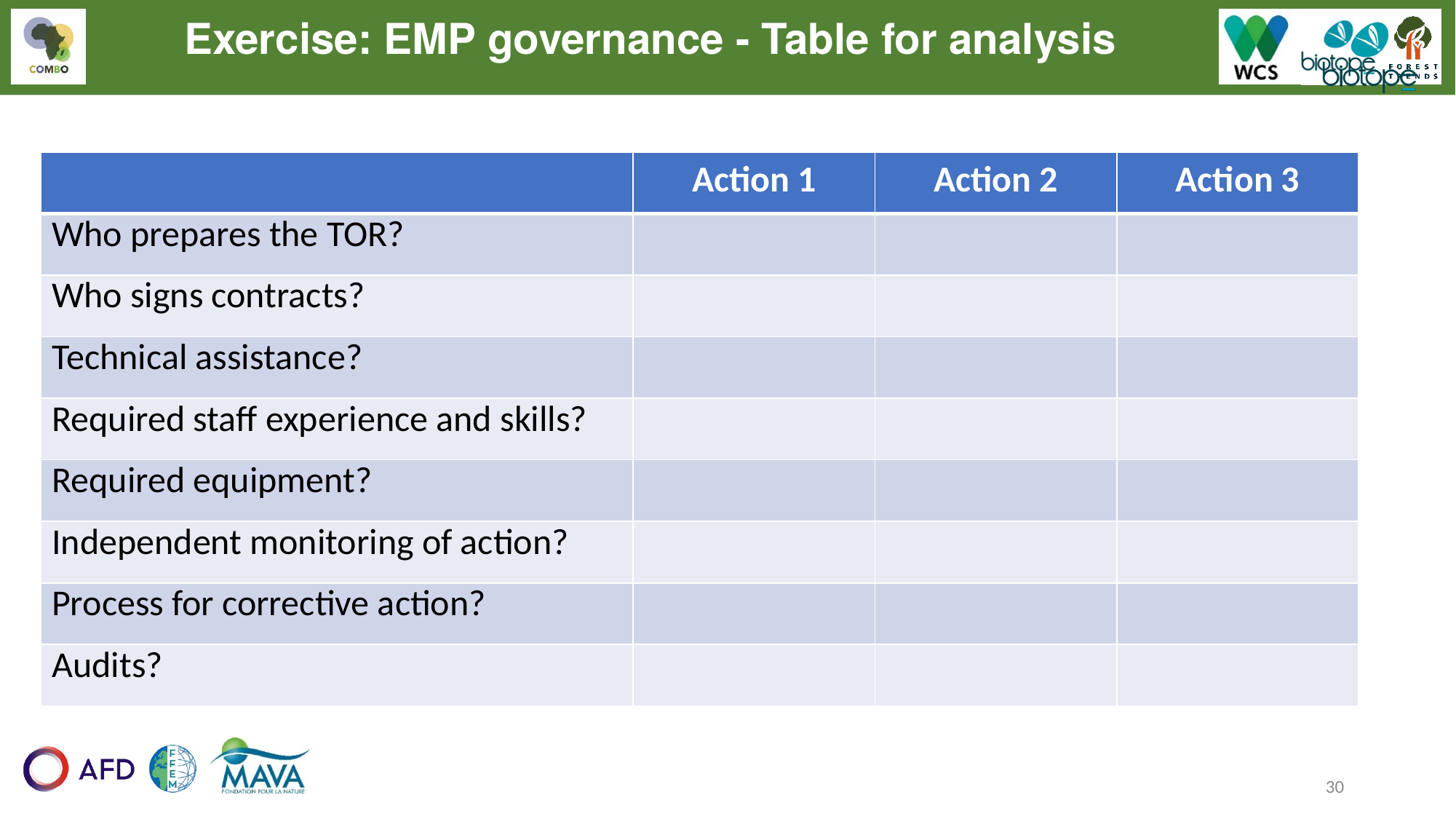

# Exercise: EMP governance - Table for analysis
|  | Action 1 | Action 2 | Action 3 |
| --- | --- | --- | --- |
| Who prepares the TOR? |  |  |  |
| Who signs contracts? |  |  |  |
| Technical assistance? |  |  |  |
| Required staff experience and skills? |  |  |  |
| Required equipment? |  |  |  |
| Independent monitoring of action? |  |  |  |
| Process for corrective action? |  |  |  |
| Audits? |  |  |  |